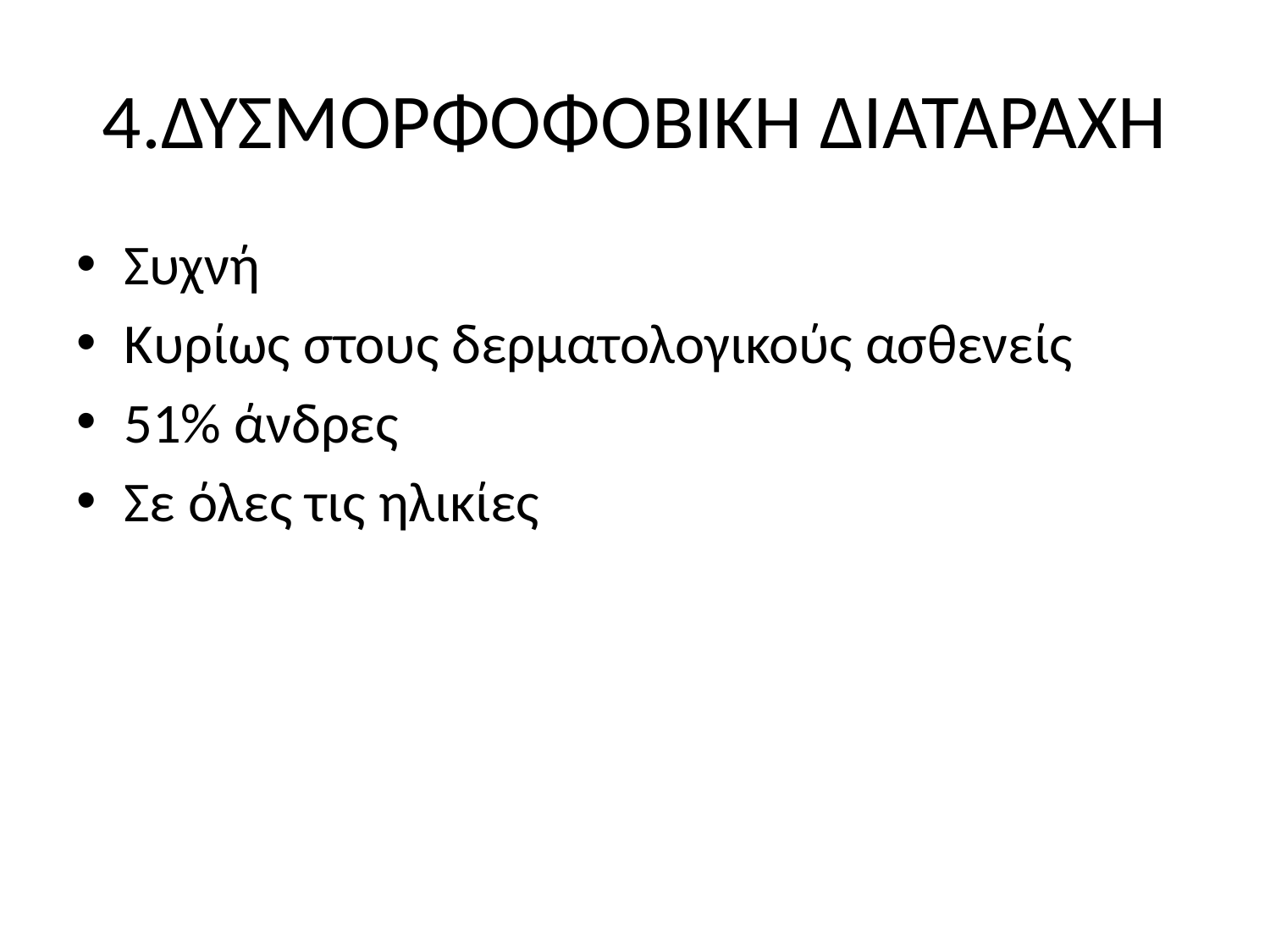

# 4.ΔΥΣΜΟΡΦΟΦΟΒΙΚΗ ΔΙΑΤΑΡΑΧΗ
Συχνή
Κυρίως στους δερματολογικούς ασθενείς
51% άνδρες
Σε όλες τις ηλικίες